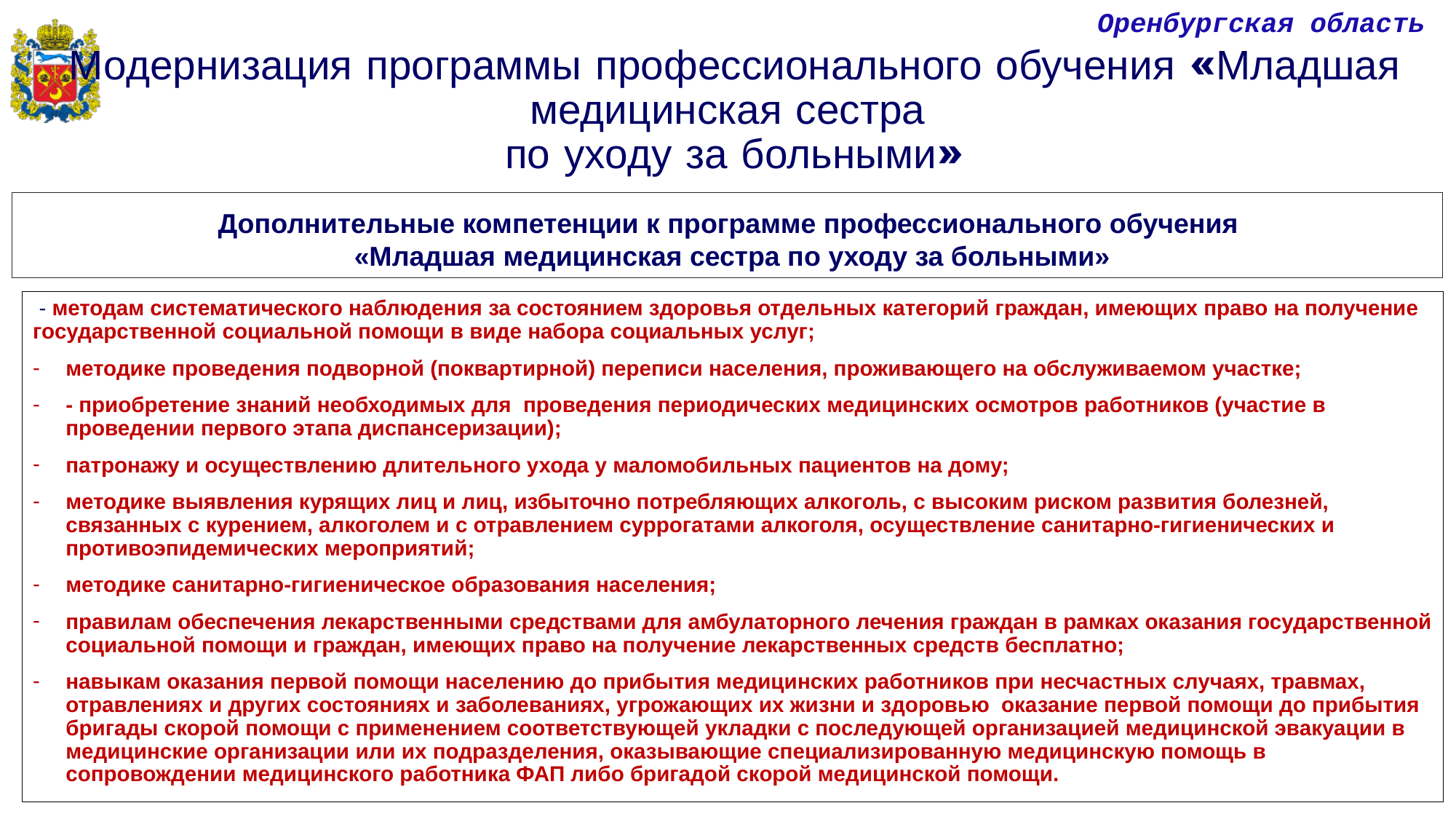

# Модернизация программы профессионального обучения «Младшая медицинская сестра по уходу за больными»

Дополнительные компетенции к программе профессионального обучения
«Младшая медицинская сестра по уходу за больными»
 - методам систематического наблюдения за состоянием здоровья отдельных категорий граждан, имеющих право на получение государственной социальной помощи в виде набора социальных услуг;
методике проведения подворной (поквартирной) переписи населения, проживающего на обслуживаемом участке;
- приобретение знаний необходимых для  проведения периодических медицинских осмотров работников (участие в проведении первого этапа диспансеризации);
патронажу и осуществлению длительного ухода у маломобильных пациентов на дому;
методике выявления курящих лиц и лиц, избыточно потребляющих алкоголь, с высоким риском развития болезней, связанных с курением, алкоголем и с отравлением суррогатами алкоголя, осуществление санитарно-гигиенических и противоэпидемических мероприятий;
методике санитарно-гигиеническое образования населения;
правилам обеспечения лекарственными средствами для амбулаторного лечения граждан в рамках оказания государственной социальной помощи и граждан, имеющих право на получение лекарственных средств бесплатно;
навыкам оказания первой помощи населению до прибытия медицинских работников при несчастных случаях, травмах, отравлениях и других состояниях и заболеваниях, угрожающих их жизни и здоровью  оказание первой помощи до прибытия бригады скорой помощи с применением соответствующей укладки с последующей организацией медицинской эвакуации в медицинские организации или их подразделения, оказывающие специализированную медицинскую помощь в сопровождении медицинского работника ФАП либо бригадой скорой медицинской помощи.